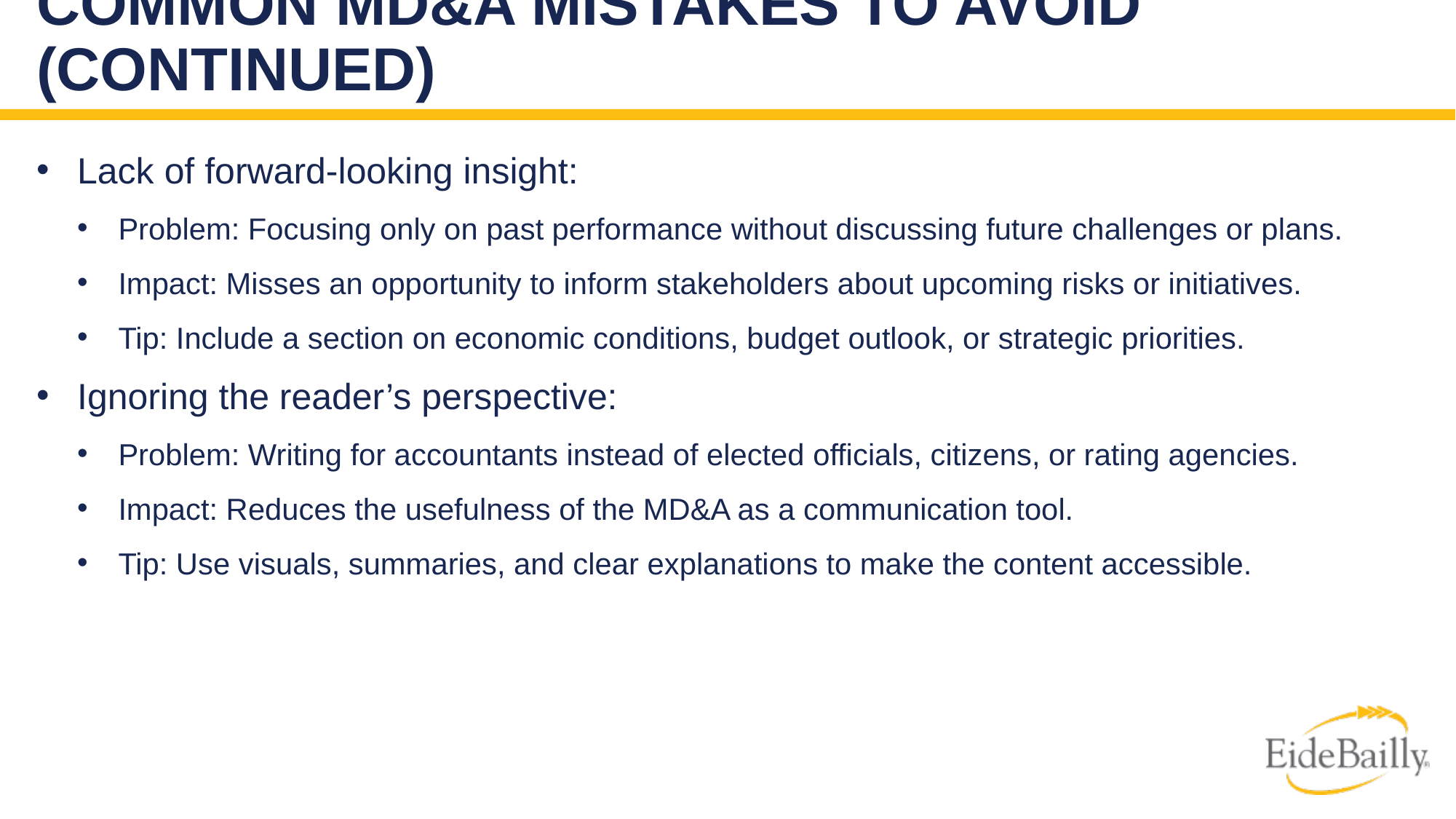

# Common MD&A Mistakes to Avoid (Continued)
Lack of forward-looking insight:
Problem: Focusing only on past performance without discussing future challenges or plans.
Impact: Misses an opportunity to inform stakeholders about upcoming risks or initiatives.
Tip: Include a section on economic conditions, budget outlook, or strategic priorities.
Ignoring the reader’s perspective:
Problem: Writing for accountants instead of elected officials, citizens, or rating agencies.
Impact: Reduces the usefulness of the MD&A as a communication tool.
Tip: Use visuals, summaries, and clear explanations to make the content accessible.